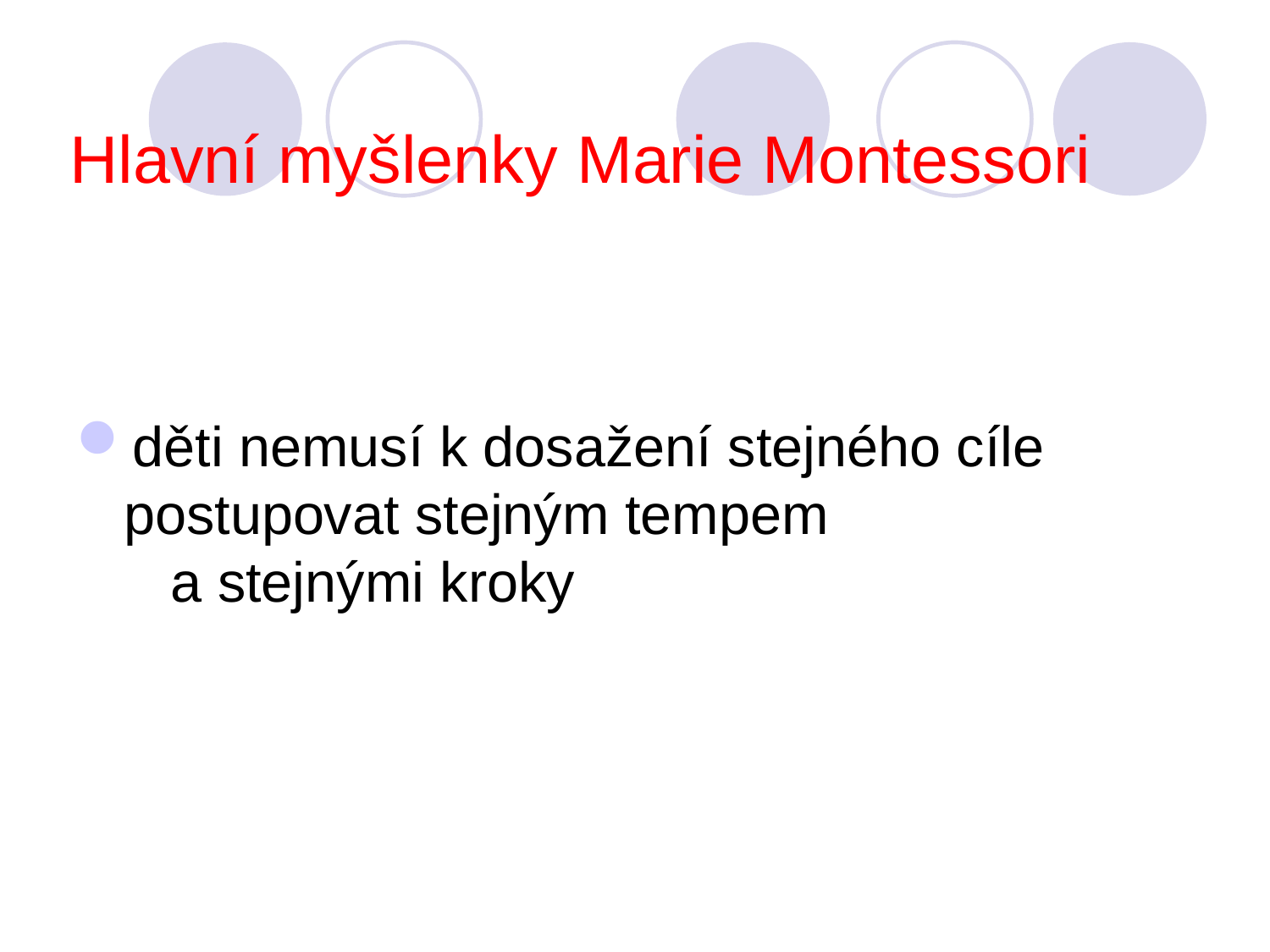

Hlavní myšlenky Marie Montessori

děti nemusí k dosažení stejného cíle postupovat stejným tempem                  a stejnými kroky